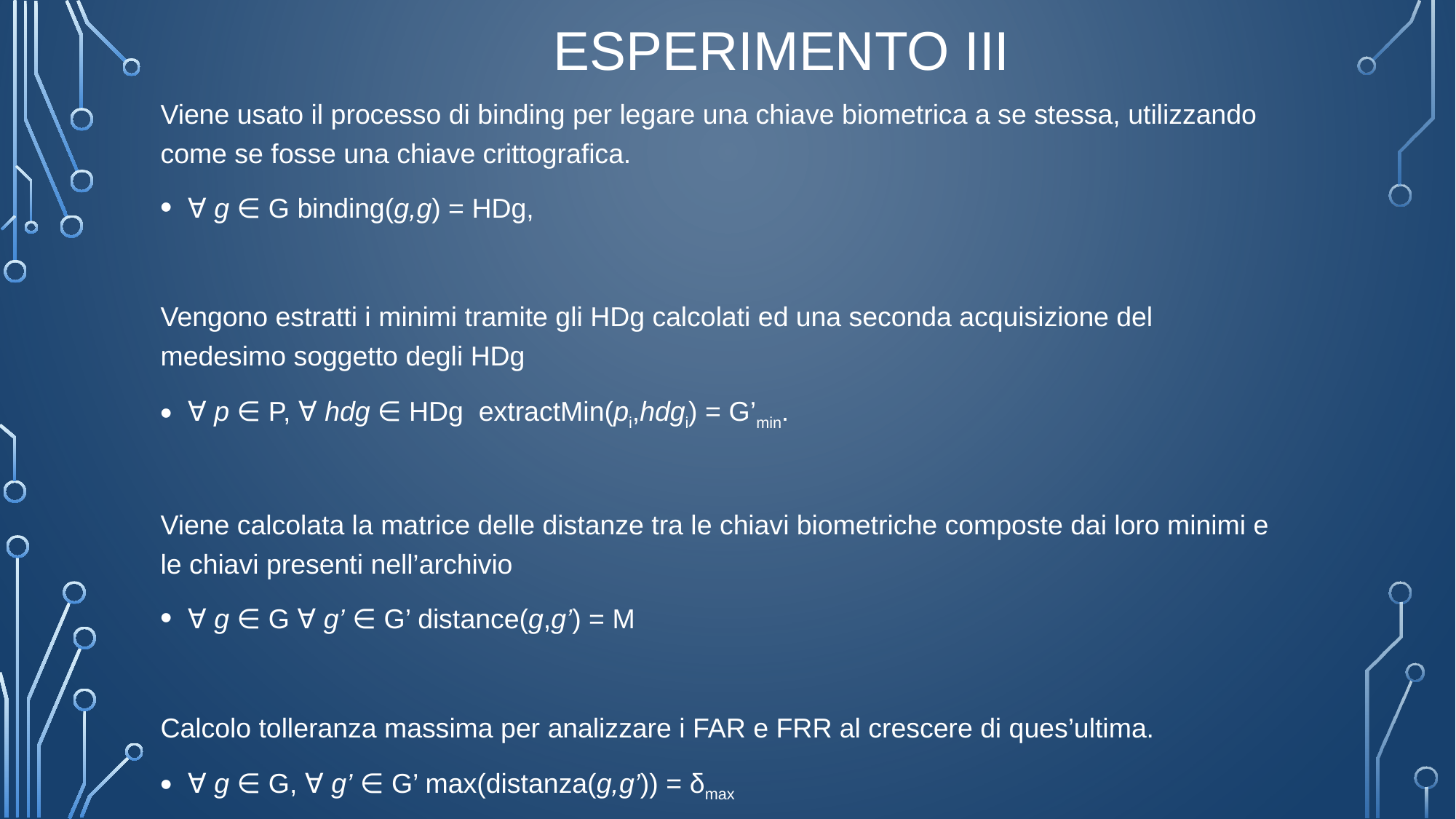

# ESPERIMENTO IIi
Viene usato il processo di binding per legare una chiave biometrica a se stessa, utilizzando come se fosse una chiave crittografica.
∀ g ∈ G binding(g,g) = HDg,

Vengono estratti i minimi tramite gli HDg calcolati ed una seconda acquisizione del medesimo soggetto degli HDg
∀ p ∈ P, ∀ hdg ∈ HDg  extractMin(pi,hdgi) = G’min.

Viene calcolata la matrice delle distanze tra le chiavi biometriche composte dai loro minimi e le chiavi presenti nell’archivio
∀ g ∈ G ∀ g’ ∈ G’ distance(g,g’) = M

Calcolo tolleranza massima per analizzare i FAR e FRR al crescere di ques’ultima.
∀ g ∈ G, ∀ g’ ∈ G’ max(distanza(g,g’)) = δmax